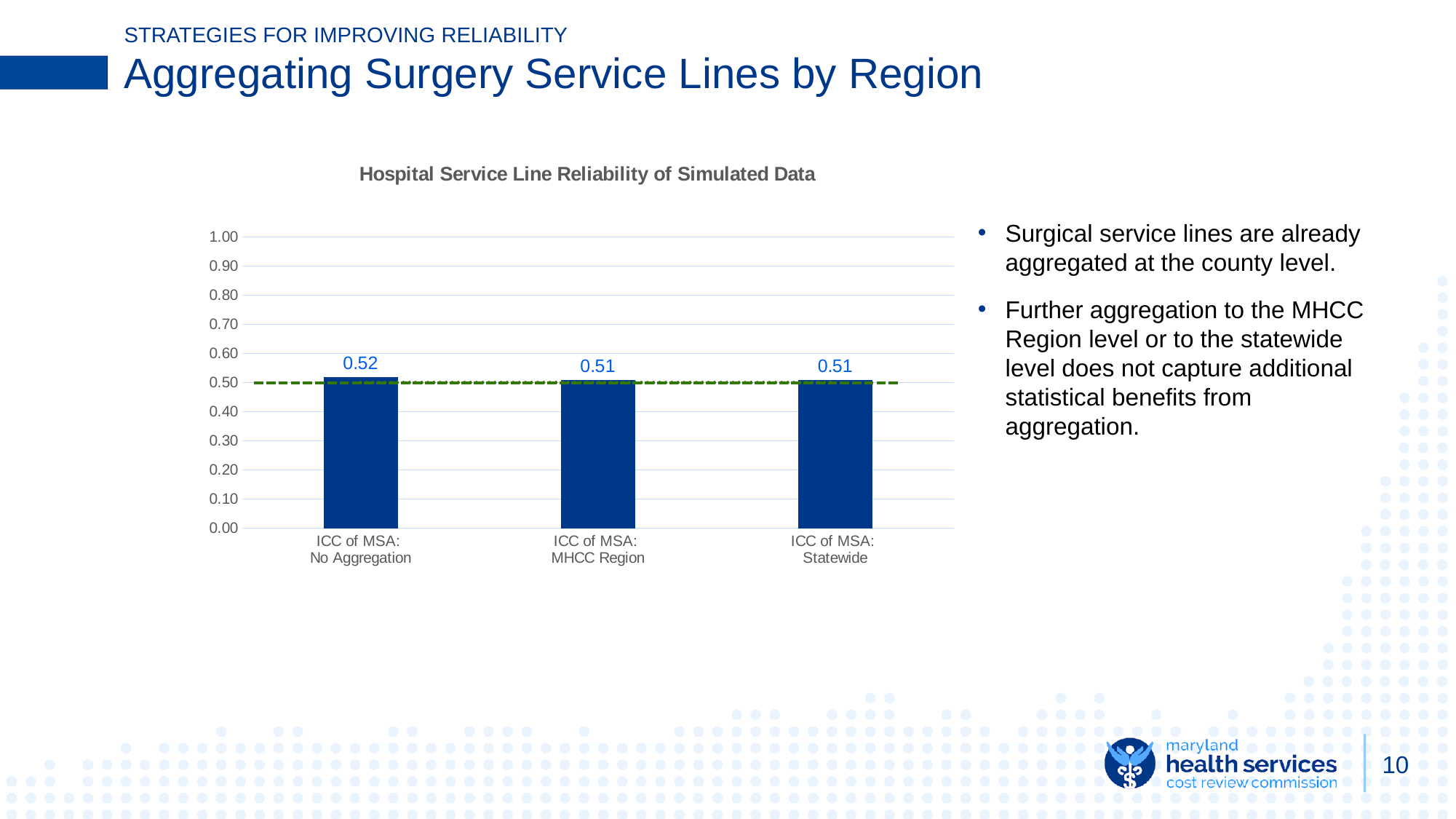

STRATEGIES FOR IMPROVING RELIABILITY

# Aggregating Surgery Service Lines by Region

### Chart: Hospital Service Line Reliability of Simulated Data

| Category | Hospital Service Line | 0.50 "Moderate" Threshold |
|---|---|---|
| ICC of MSA:
No Aggregation | 0.52 | 0.5 |
| ICC of MSA:
MHCC Region | 0.51 | 0.5 |
| ICC of MSA:
Statewide | 0.51 | 0.5 |
Surgical service lines are already aggregated at the county level.
Further aggregation to the MHCC Region level or to the statewide level does not capture additional statistical benefits from aggregation.

10